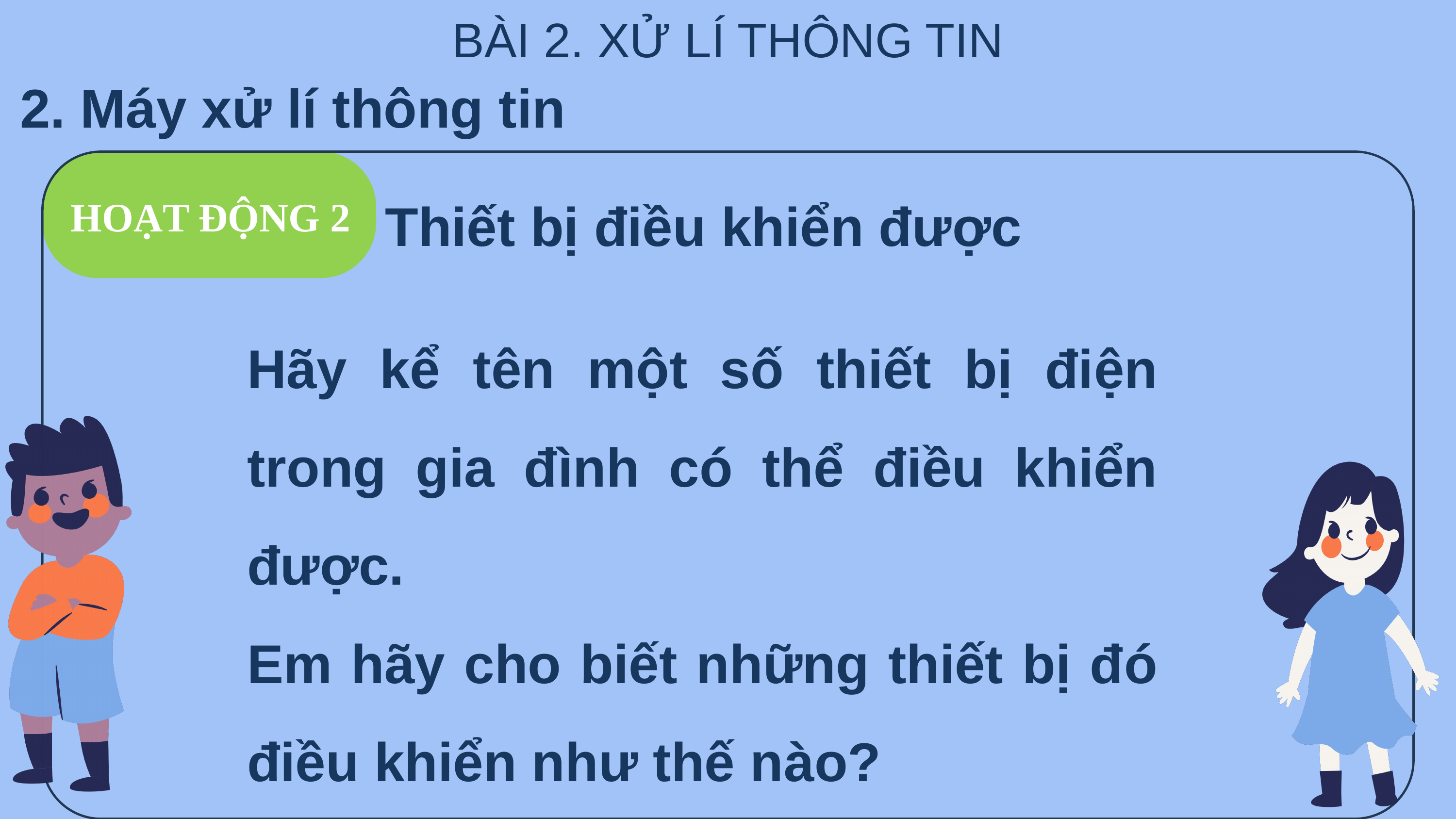

BÀI 2. XỬ LÍ THÔNG TIN
2. Máy xử lí thông tin

HOẠT ĐỘNG 2
Thiết bị điều khiển được
Hãy kể tên một số thiết bị điện trong gia đình có thể điều khiển được.
Em hãy cho biết những thiết bị đó điều khiển như thế nào?